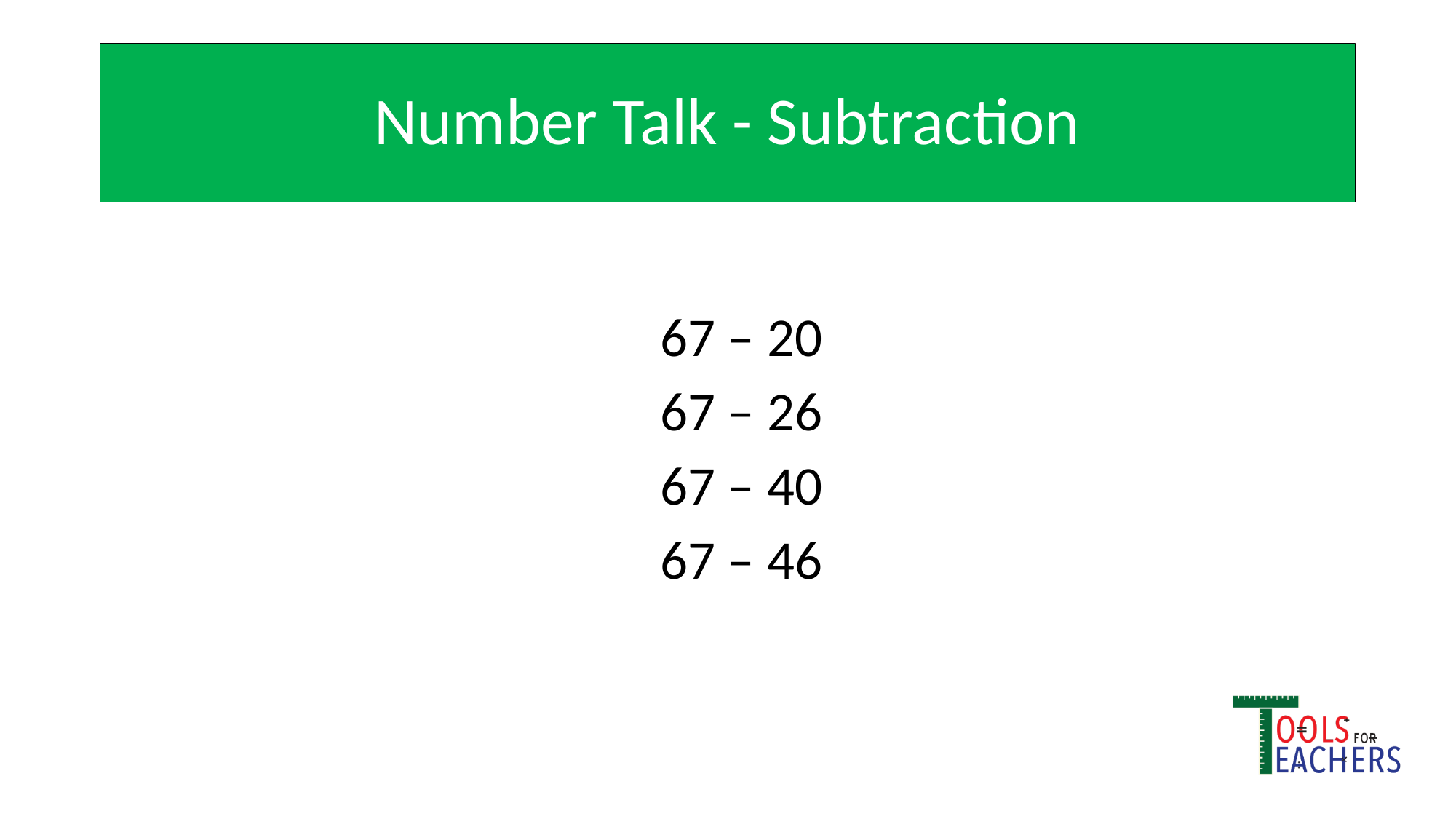

# Number Talk - Subtraction

67 – 20
67 – 26
67 – 40
67 – 46